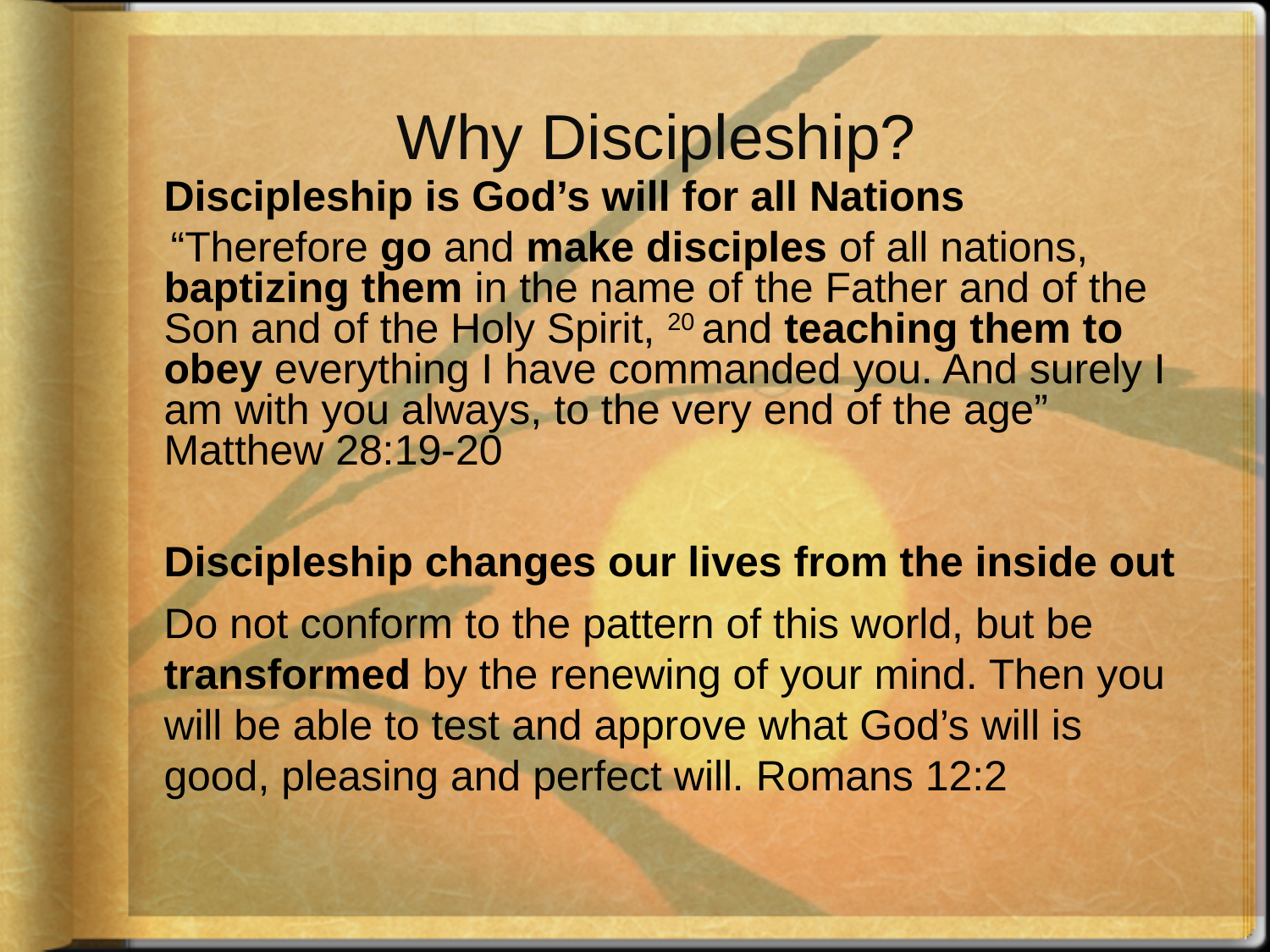

# Why Discipleship?
Discipleship is God’s will for all Nations
 “Therefore go and make disciples of all nations, baptizing them in the name of the Father and of the Son and of the Holy Spirit, 20 and teaching them to obey everything I have commanded you. And surely I am with you always, to the very end of the age” Matthew 28:19-20

Discipleship changes our lives from the inside out
Do not conform to the pattern of this world, but be transformed by the renewing of your mind. Then you will be able to test and approve what God’s will is good, pleasing and perfect will. Romans 12:2